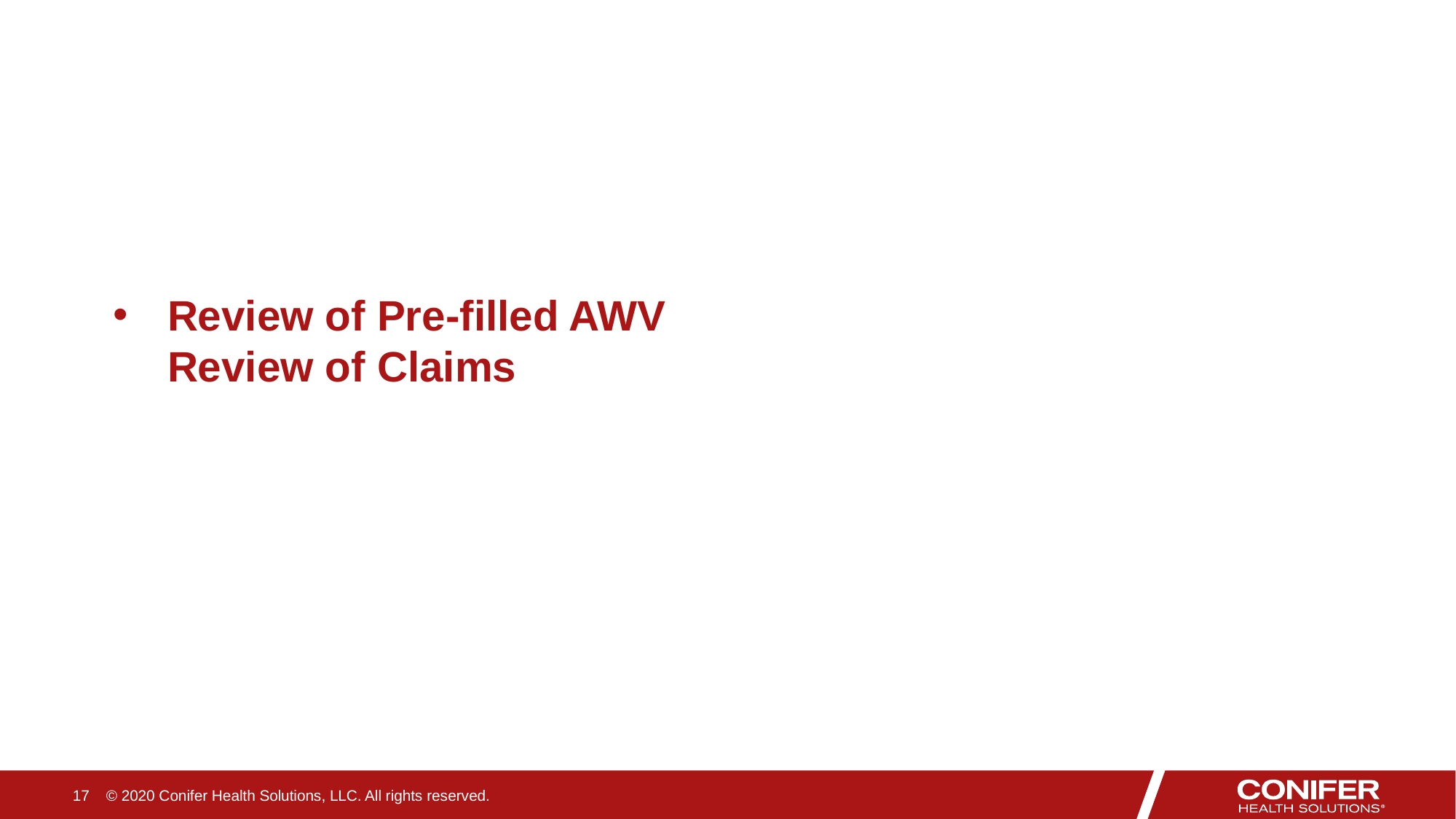

# Review of Pre-filled AWV Review of Claims